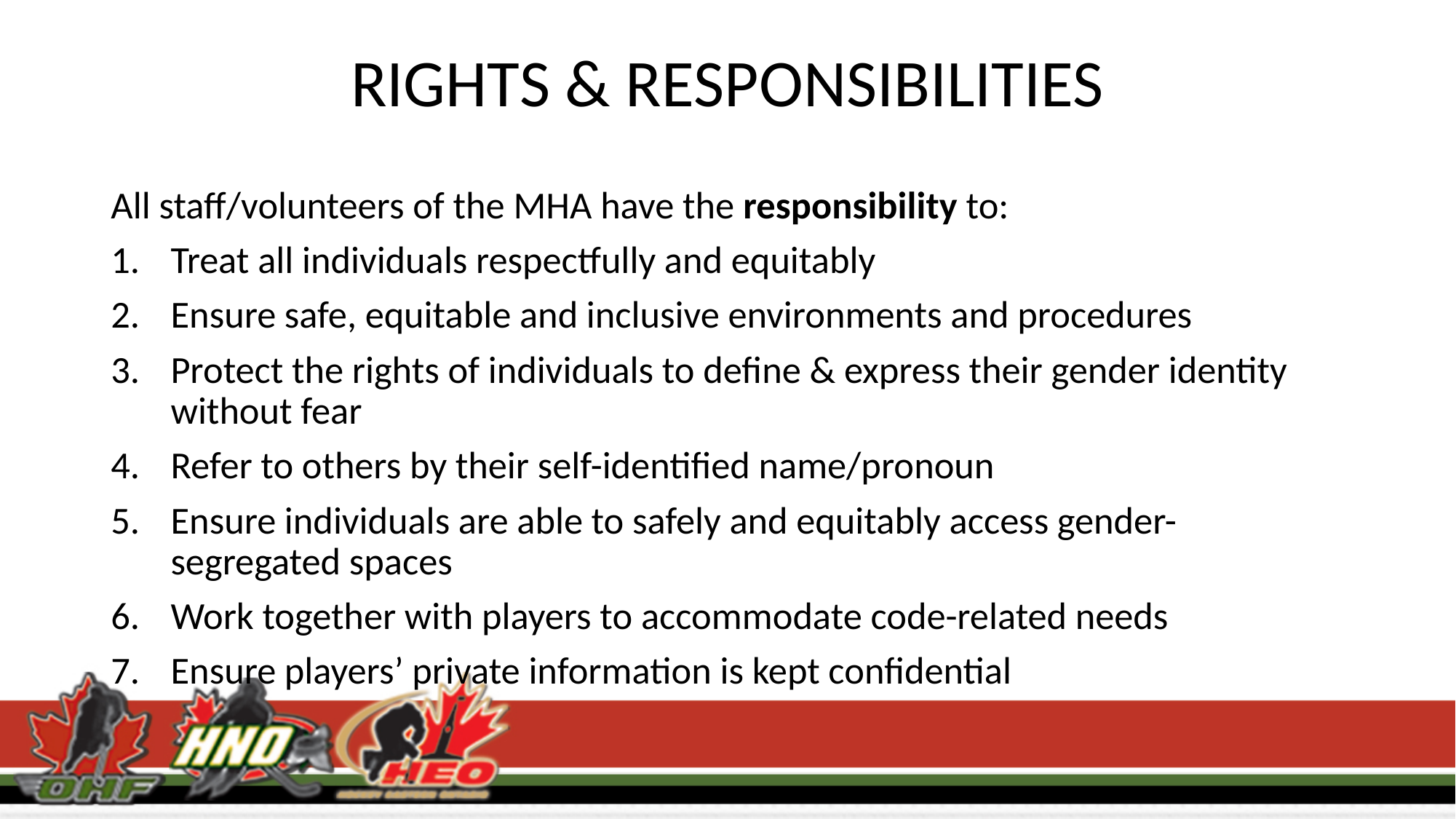

# RIGHTS & RESPONSIBILITIES
All staff/volunteers of the MHA have the responsibility to:
Treat all individuals respectfully and equitably
Ensure safe, equitable and inclusive environments and procedures
Protect the rights of individuals to define & express their gender identity without fear
Refer to others by their self-identified name/pronoun
Ensure individuals are able to safely and equitably access gender-segregated spaces
Work together with players to accommodate code-related needs
Ensure players’ private information is kept confidential